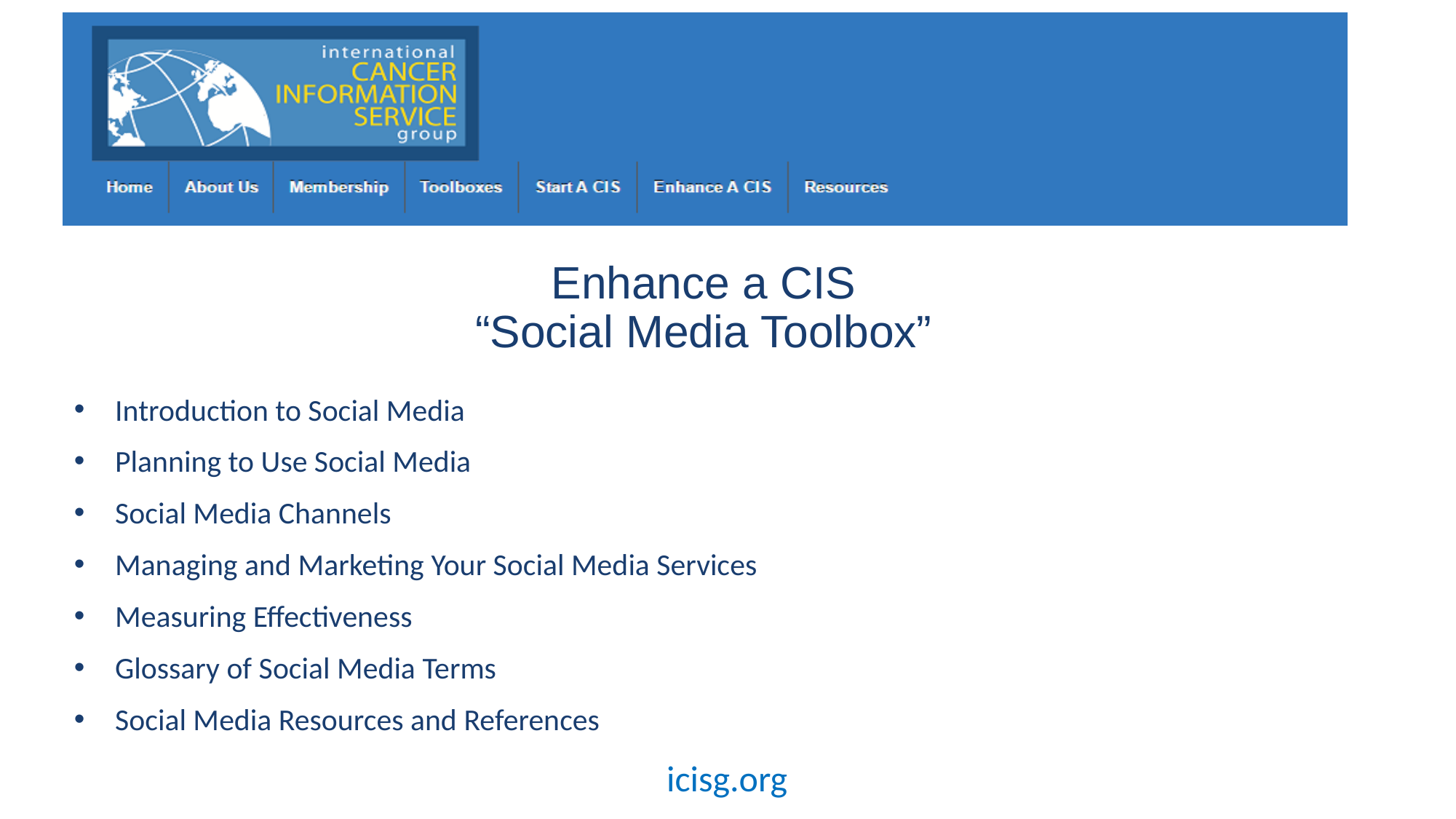

# Enhance a CIS “Social Media Toolbox”
Introduction to Social Media
Planning to Use Social Media
Social Media Channels
Managing and Marketing Your Social Media Services
Measuring Effectiveness
Glossary of Social Media Terms
Social Media Resources and References